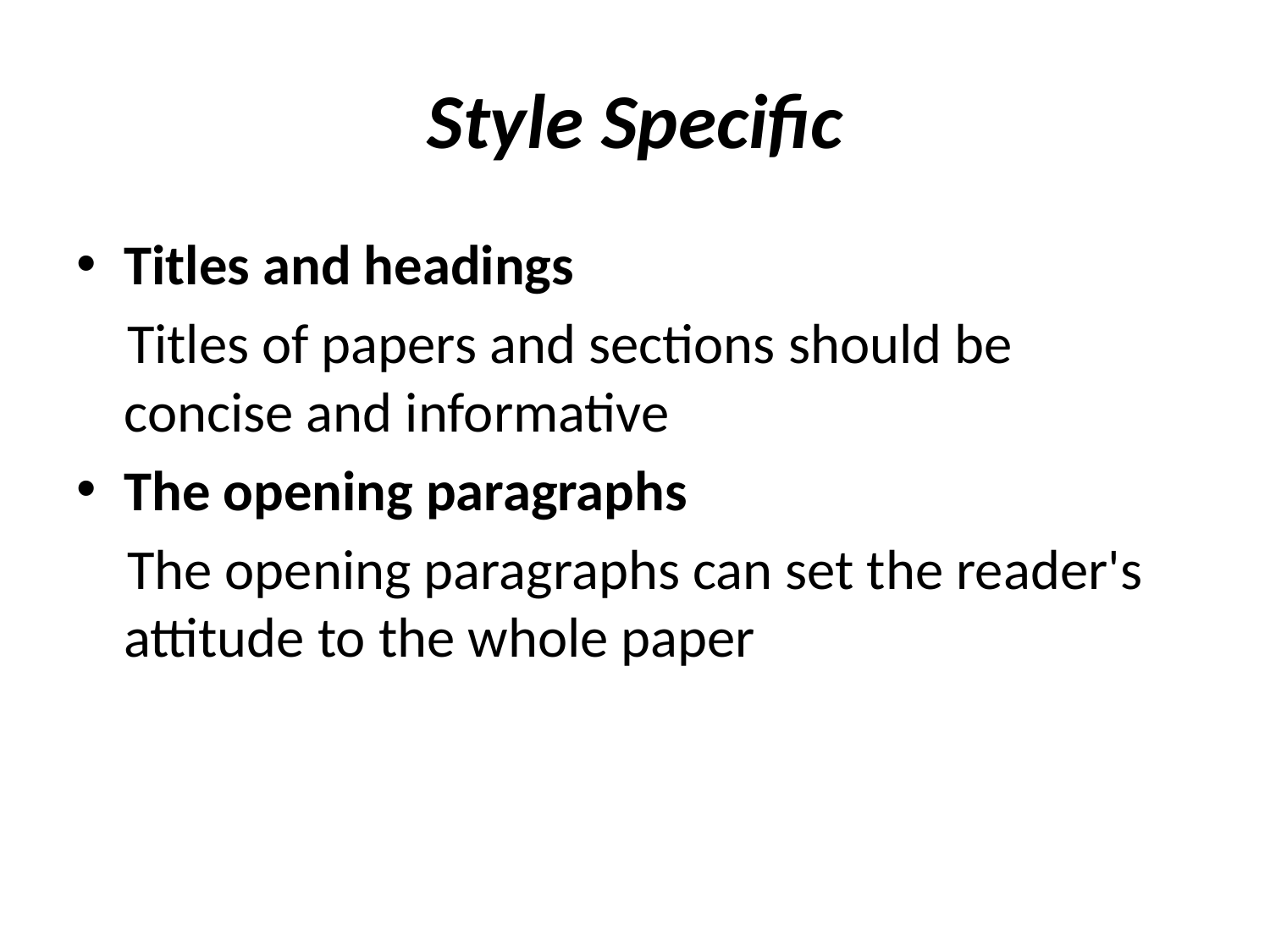

# Style Specific
Titles and headings
    Titles of papers and sections should be concise and informative
The opening paragraphs
    The opening paragraphs can set the reader's attitude to the whole paper